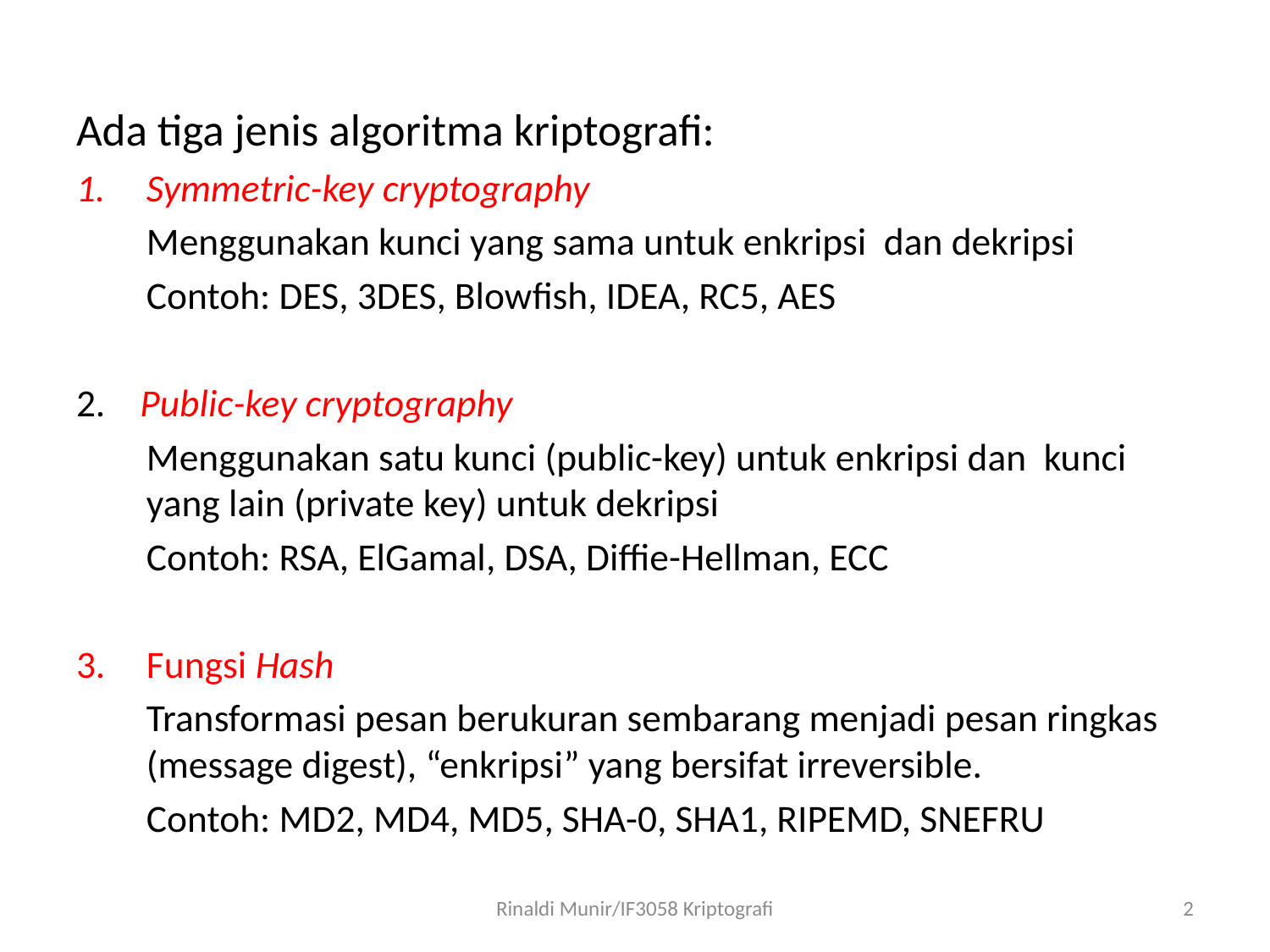

Ada tiga jenis algoritma kriptografi:
Symmetric-key cryptography
	Menggunakan kunci yang sama untuk enkripsi  dan dekripsi
	Contoh: DES, 3DES, Blowfish, IDEA, RC5, AES

2.    Public-key cryptography
	Menggunakan satu kunci (public-key) untuk enkripsi dan  kunci yang lain (private key) untuk dekripsi
	Contoh: RSA, ElGamal, DSA, Diffie-Hellman, ECC

Fungsi Hash
	Transformasi pesan berukuran sembarang menjadi pesan ringkas (message digest), “enkripsi” yang bersifat irreversible.
	Contoh: MD2, MD4, MD5, SHA-0, SHA1, RIPEMD, SNEFRU
Rinaldi Munir/IF3058 Kriptografi
2